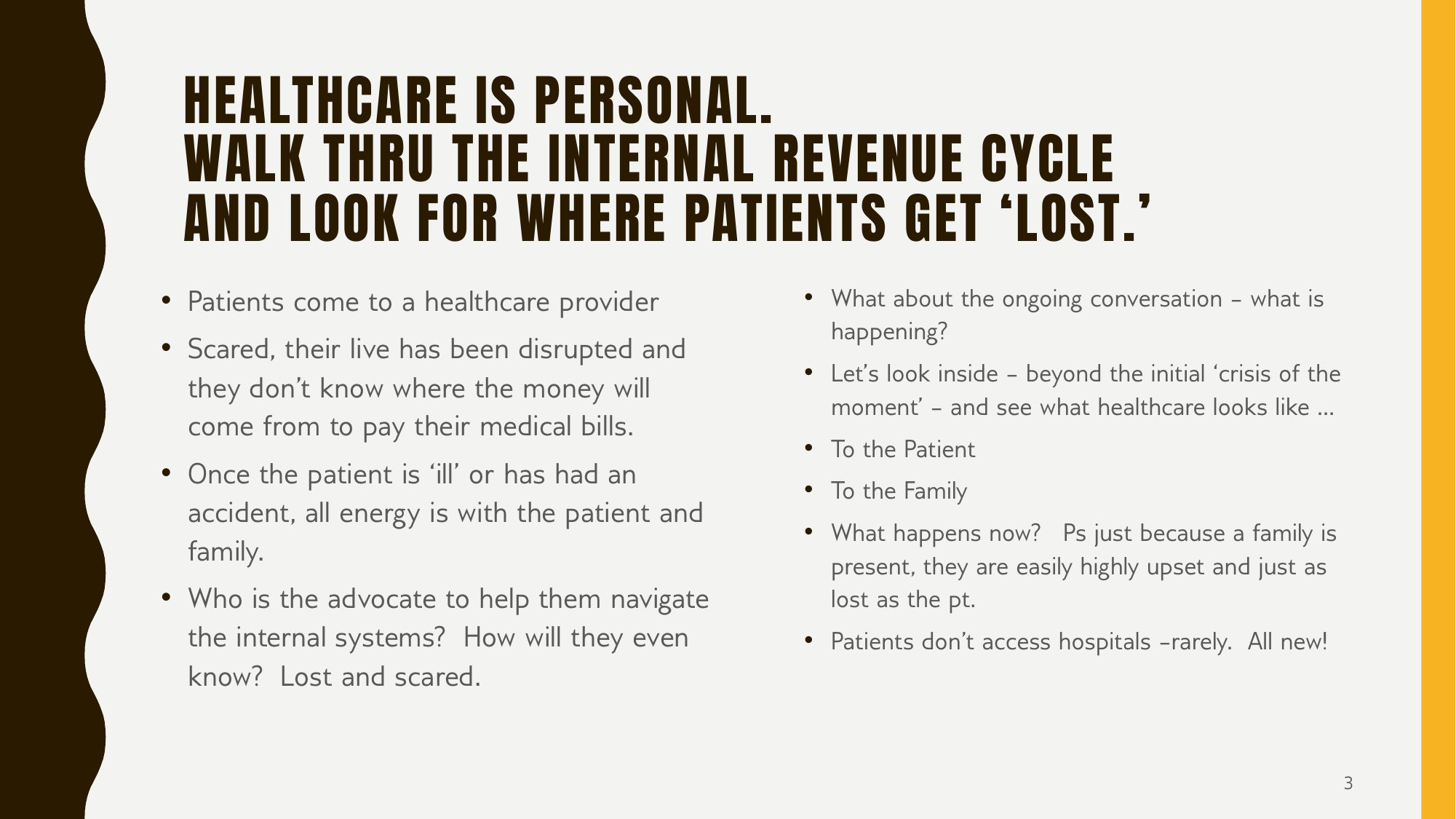

# Healthcare is personal. WALK THRU THE INTERNAL REVENUE CYCLE AND LOOK FOR WHERE PATIENTS GET ‘LOST.’
Patients come to a healthcare provider
Scared, their live has been disrupted and they don’t know where the money will come from to pay their medical bills.
Once the patient is ‘ill’ or has had an accident, all energy is with the patient and family.
Who is the advocate to help them navigate the internal systems?  How will they even know?  Lost and scared.

What about the ongoing conversation – what is happening?
Let’s look inside – beyond the initial ‘crisis of the moment’ – and see what healthcare looks like …
To the Patient
To the Family
What happens now?   Ps just because a family is present, they are easily highly upset and just as lost as the pt.
Patients don’t access hospitals –rarely.  All new!
3